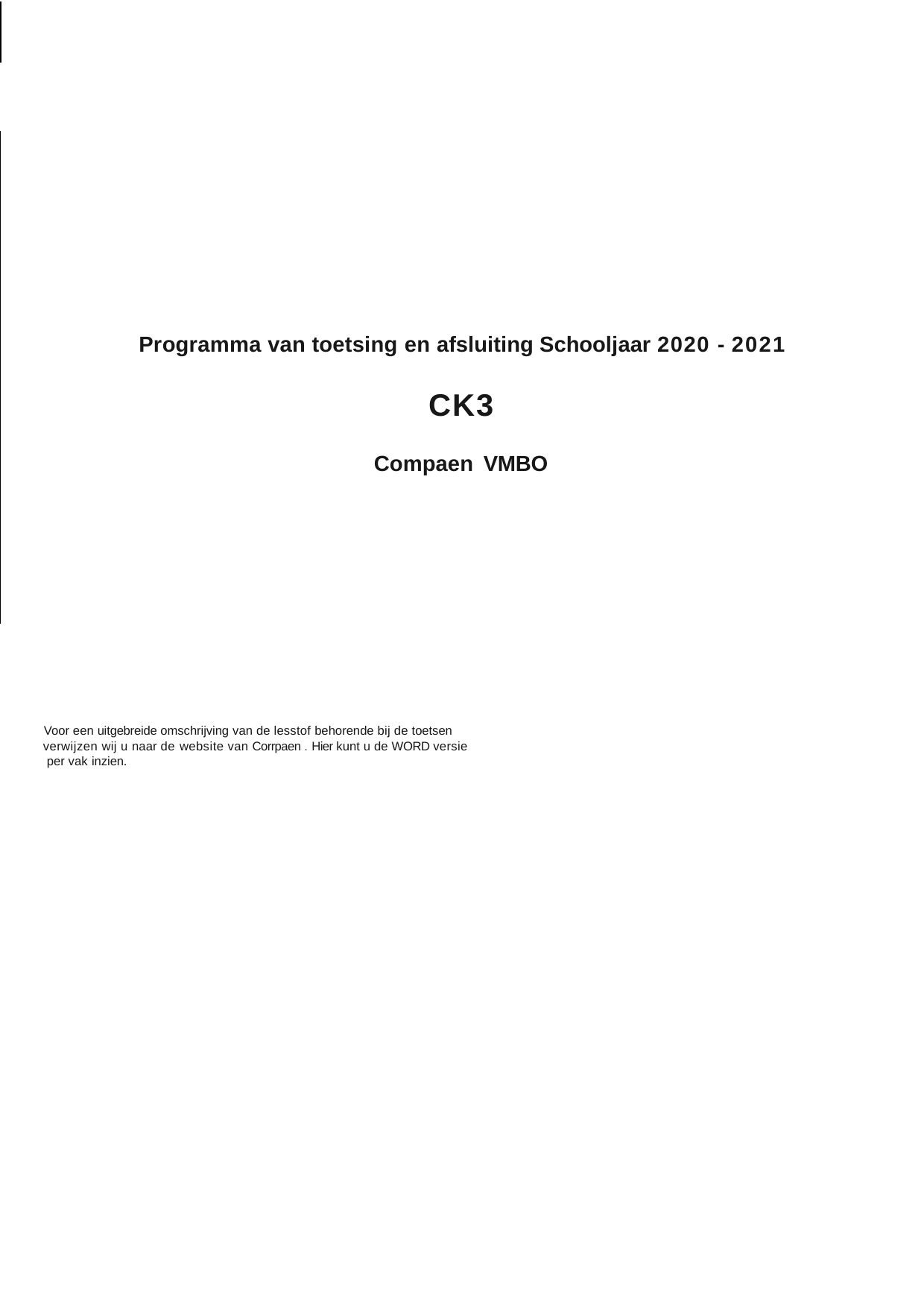

Programma van toetsing en afsluiting Schooljaar 2020 - 2021

CK3
Compaen VMBO
Voor een uitgebreide omschrijving van de lesstof behorende bij de toetsen  verwijzen wij u naar de website van Corrpaen . Hier kunt u de WORD versie  per vak inzien.